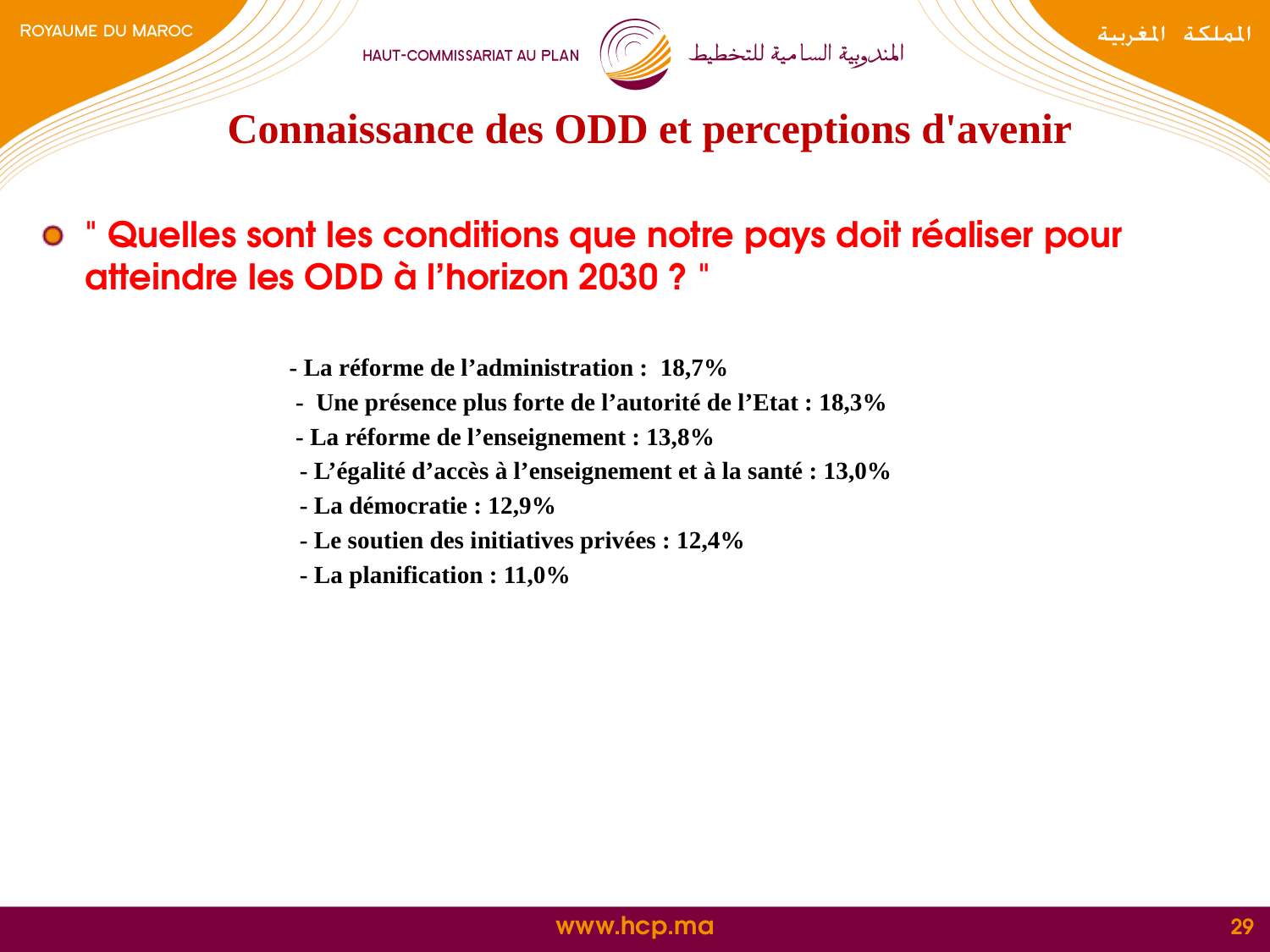

# Connaissance des ODD et perceptions d'avenir
" Quelles sont les conditions que notre pays doit réaliser pour atteindre les ODD à l’horizon 2030 ? "

                                         - La réforme de l’administration :  18,7%
           -  Une présence plus forte de l’autorité de l’Etat : 18,3%
           - La réforme de l’enseignement : 13,8%
                      - L’égalité d’accès à l’enseignement et à la santé : 13,0%
                      - La démocratie : 12,9%
                      - Le soutien des initiatives privées : 12,4%
                      - La planification : 11,0%

29